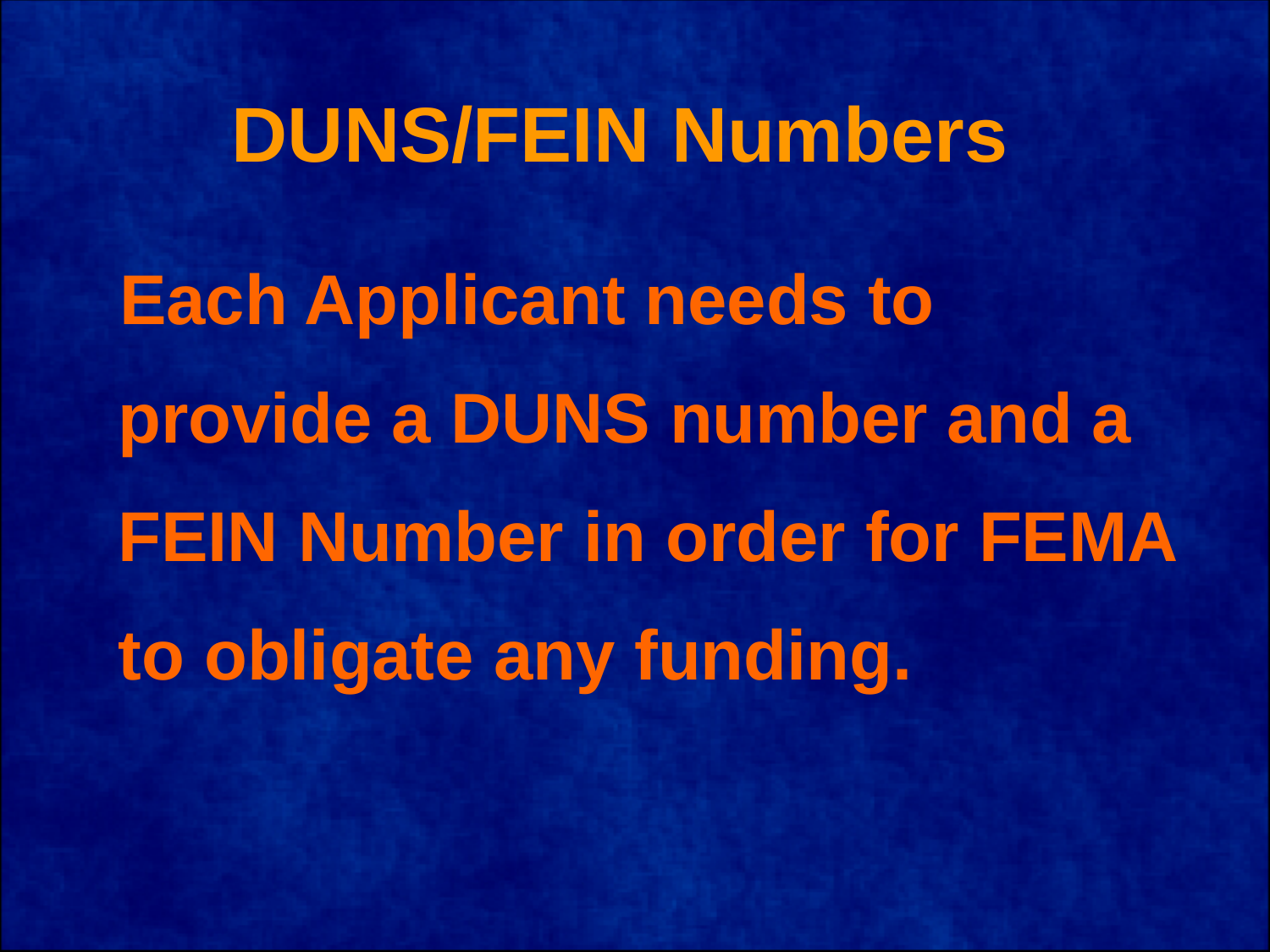

# DUNS/FEIN Numbers
    Each Applicant needs to provide a DUNS number and a FEIN Number in order for FEMA to obligate any funding.